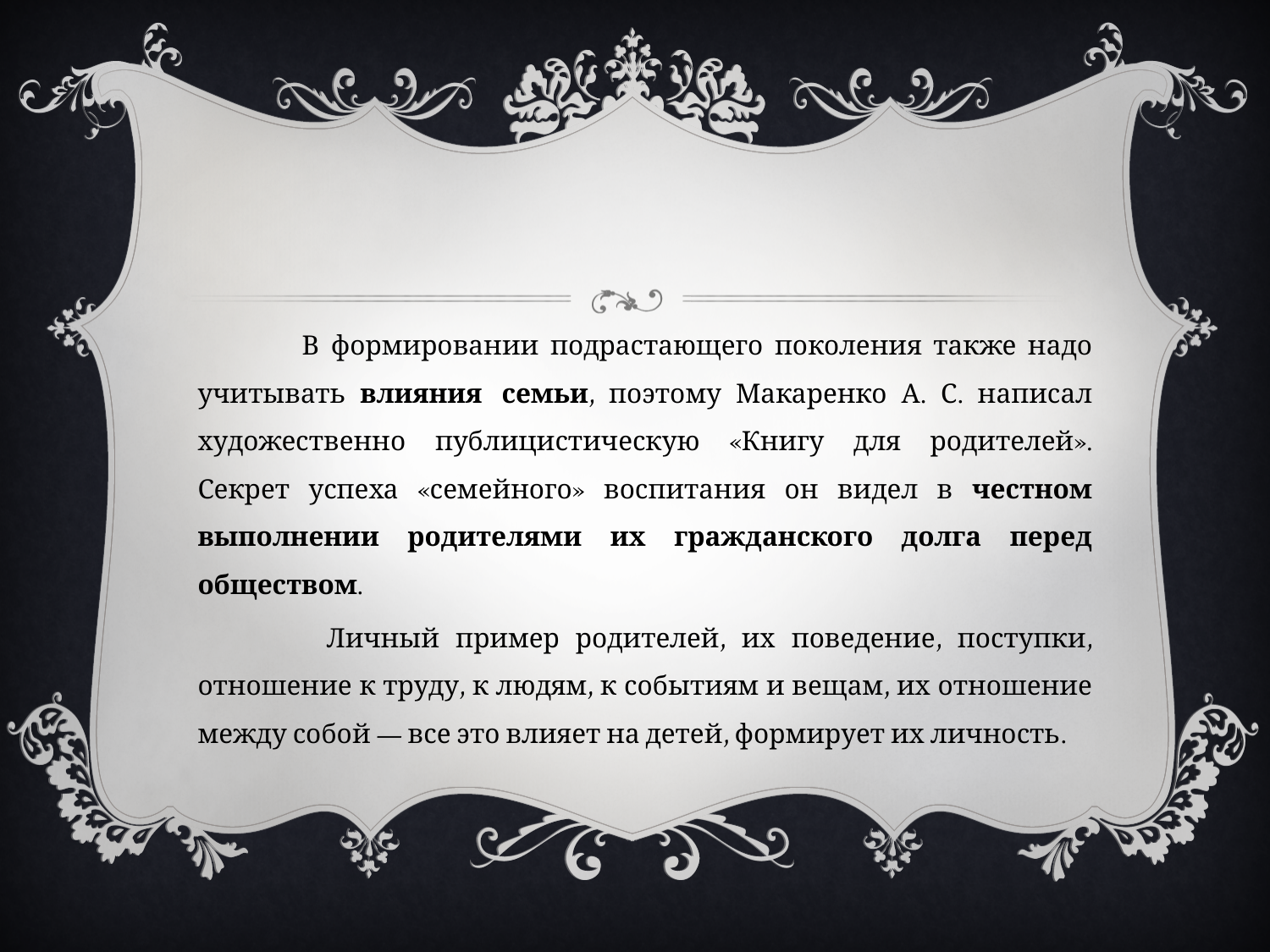

В формировании подрастающего поколения также надо учитывать влияния  семьи, поэтому Макаренко А. С. написал художественно публицистическую «Книгу для родителей». Секрет успеха «семейного» воспитания он видел в честном выполнении родителями их гражданского долга перед обществом.
        Личный пример родителей, их поведение, поступки, отношение к труду, к людям, к событиям и вещам, их отношение между собой — все это влияет на детей, формирует их личность.